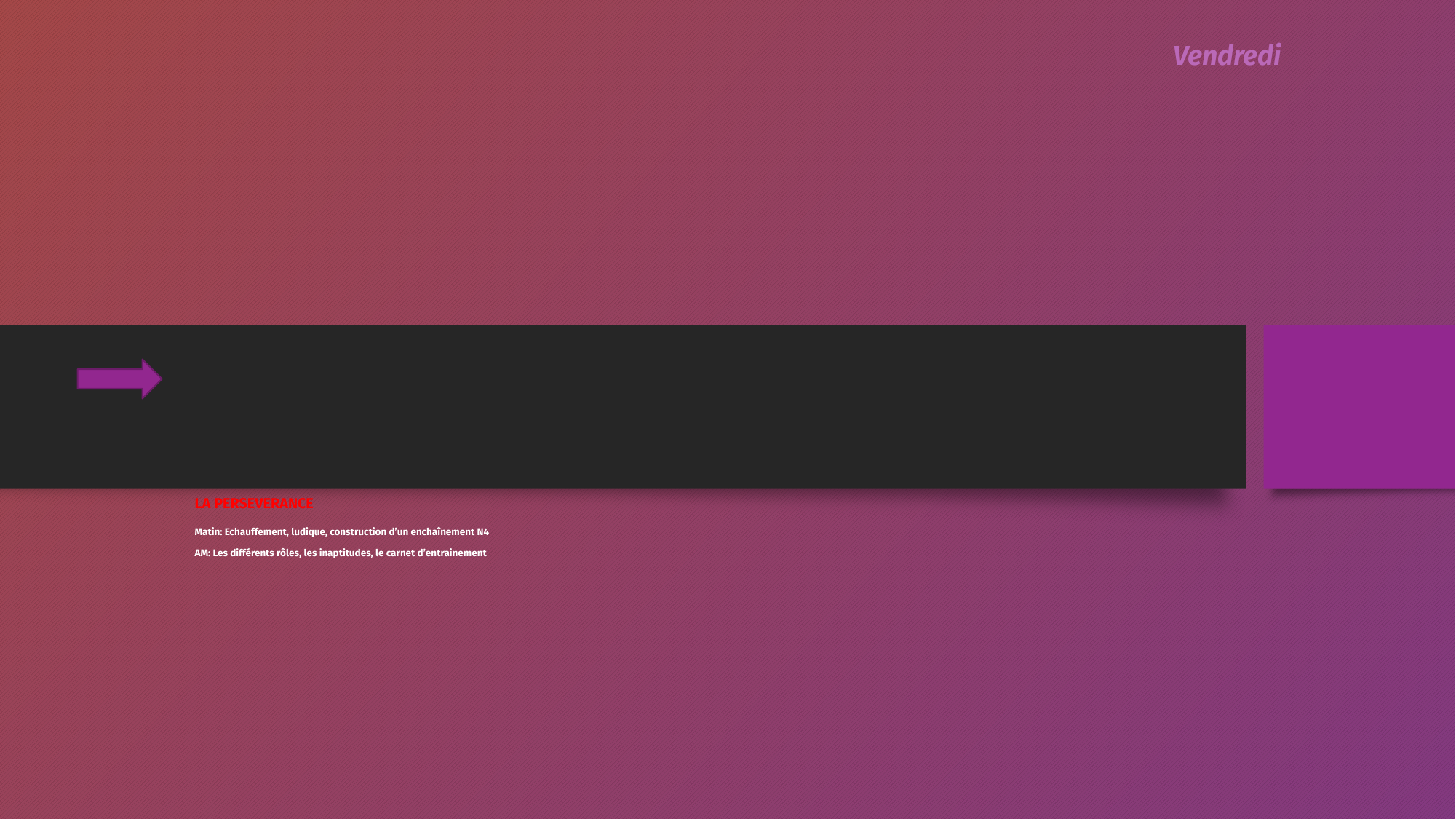

Vendredi

# LA PERSEVERANCE Matin: Echauffement, ludique, construction d’un enchaînement N4 AM: Les différents rôles, les inaptitudes, le carnet d’entrainement